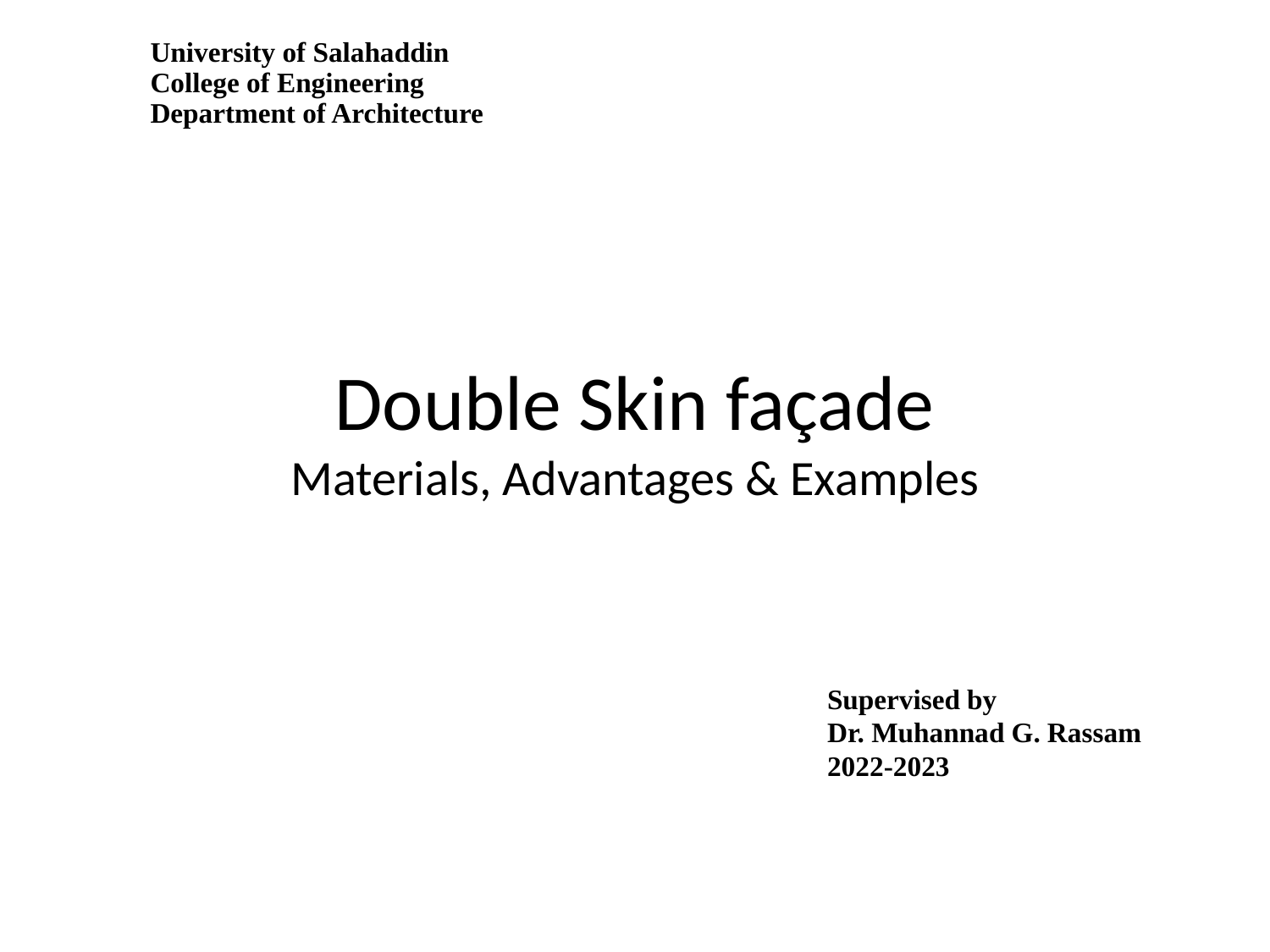

University of Salahaddin
College of Engineering
Department of Architecture

# Double Skin façade Materials, Advantages & Examples
Supervised by
Dr. Muhannad G. Rassam
2022-2023